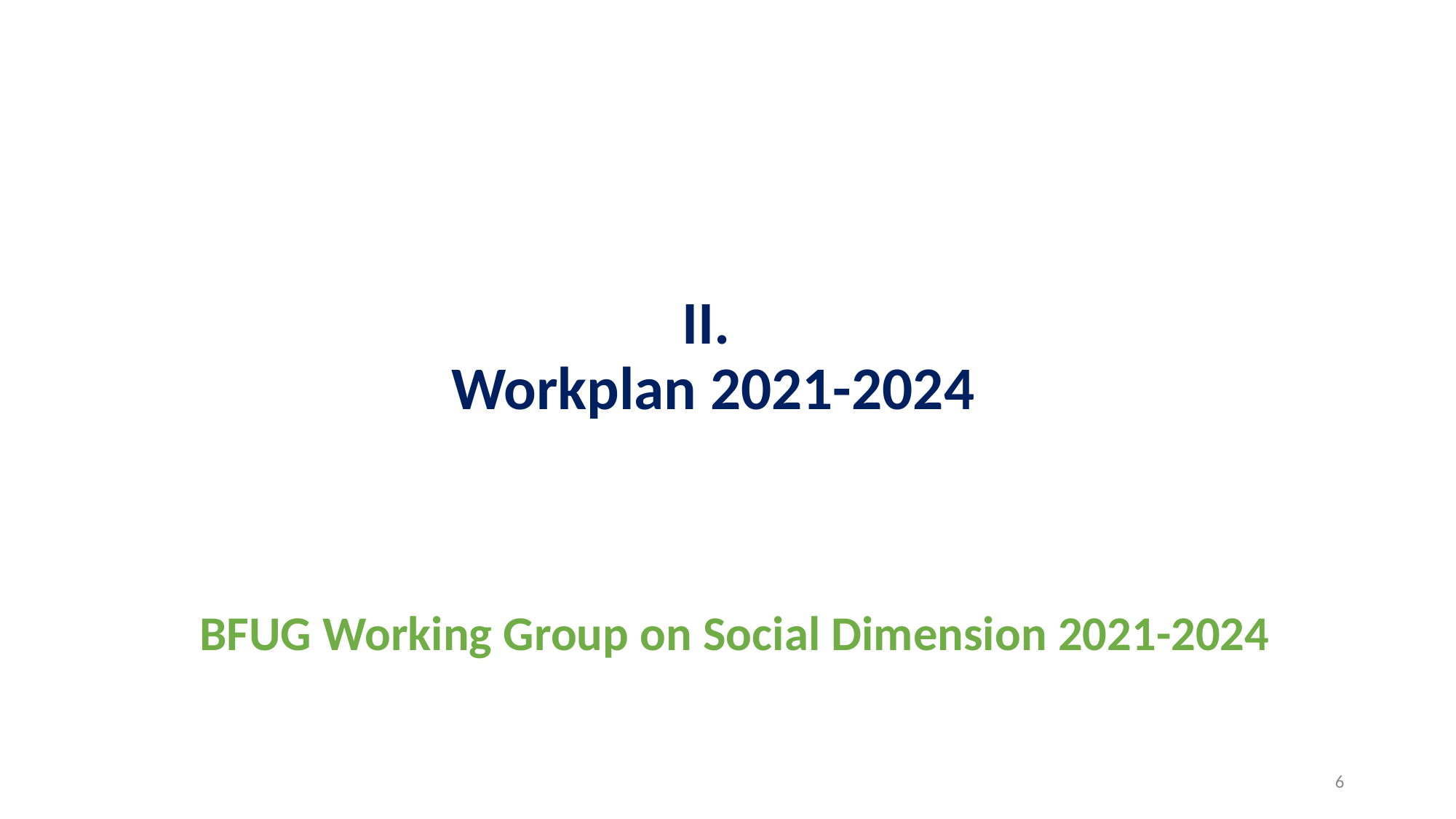

# II. Workplan 2021-2024

BFUG Working Group on Social Dimension 2021-2024
6